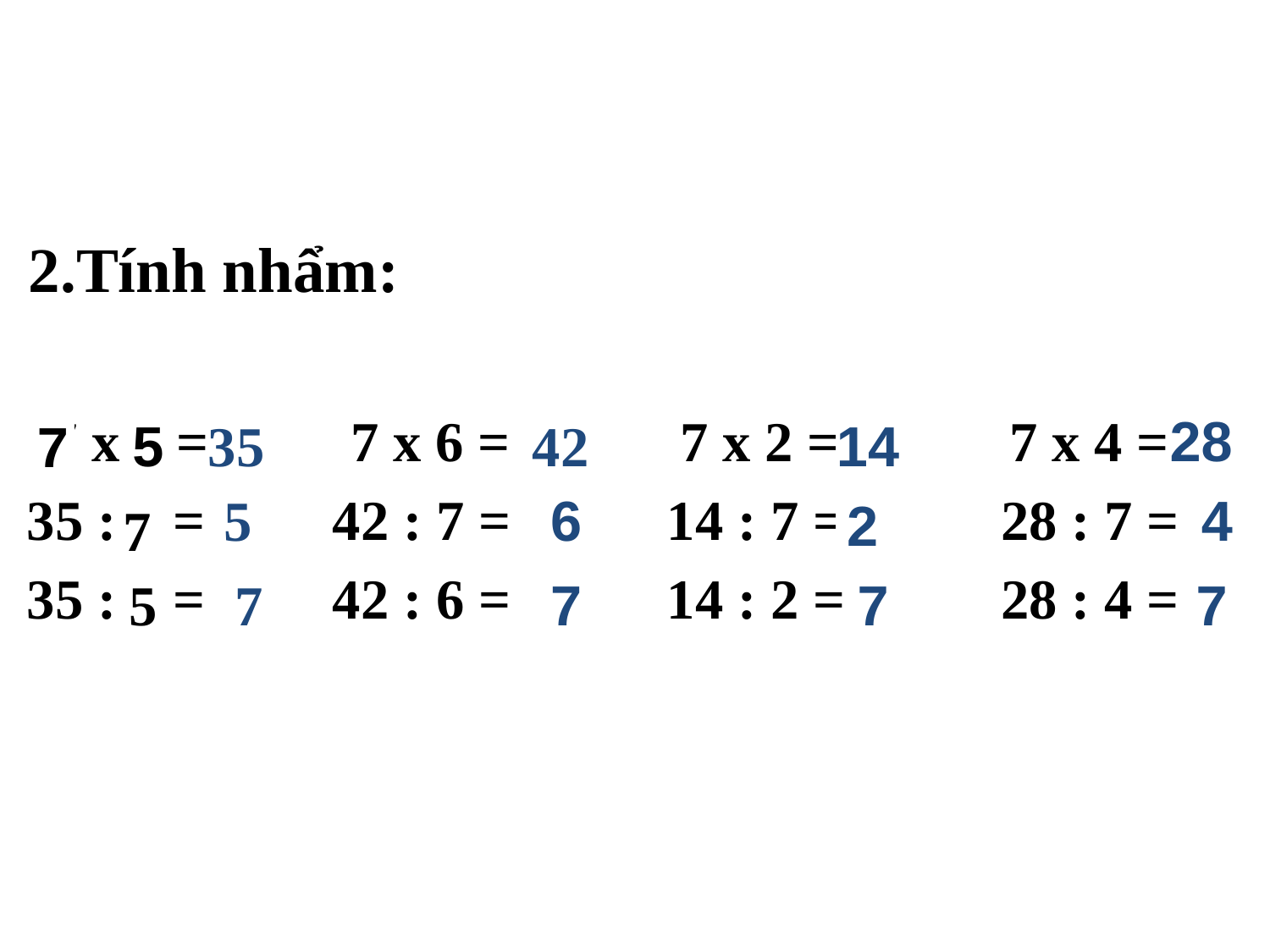

2.Tính nhẩm:

   7 x 5 =          7 x 6 =            7 x 2 =            7 x 4 =
 35 : 7 =         42 : 7 =           14 : 7 =           28 : 7 =
 35 : 5 =         42 : 6 =           14 : 2 =           28 : 4 =

28
5
35
42
14
7

6
4
7
5
2
7
7
5
7
7